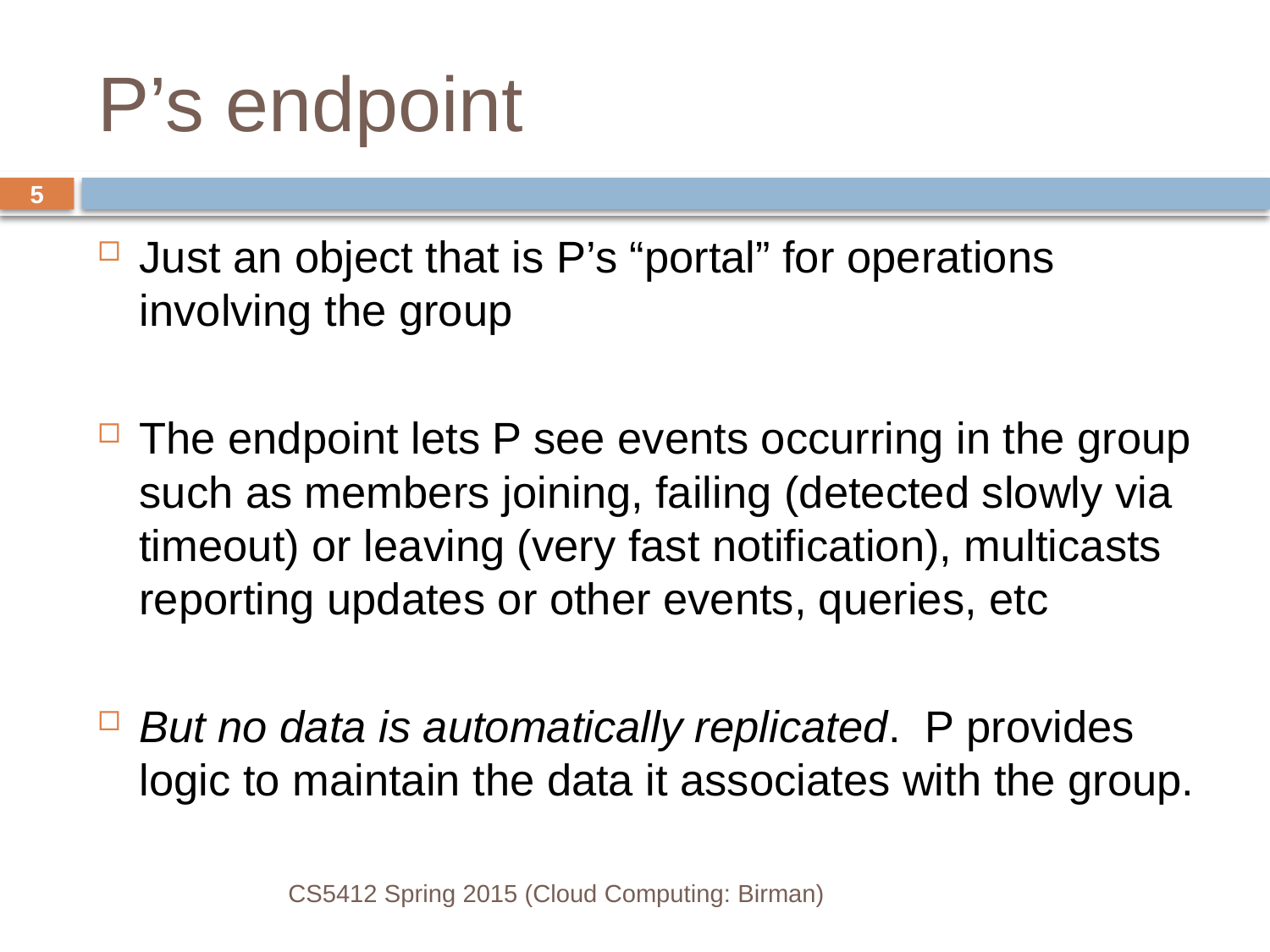

# P’s endpoint
5
Just an object that is P’s “portal” for operations involving the group

The endpoint lets P see events occurring in the group such as members joining, failing (detected slowly via timeout) or leaving (very fast notification), multicasts reporting updates or other events, queries, etc

But no data is automatically replicated.  P provides logic to maintain the data it associates with the group.
CS5412 Spring 2015 (Cloud Computing: Birman)